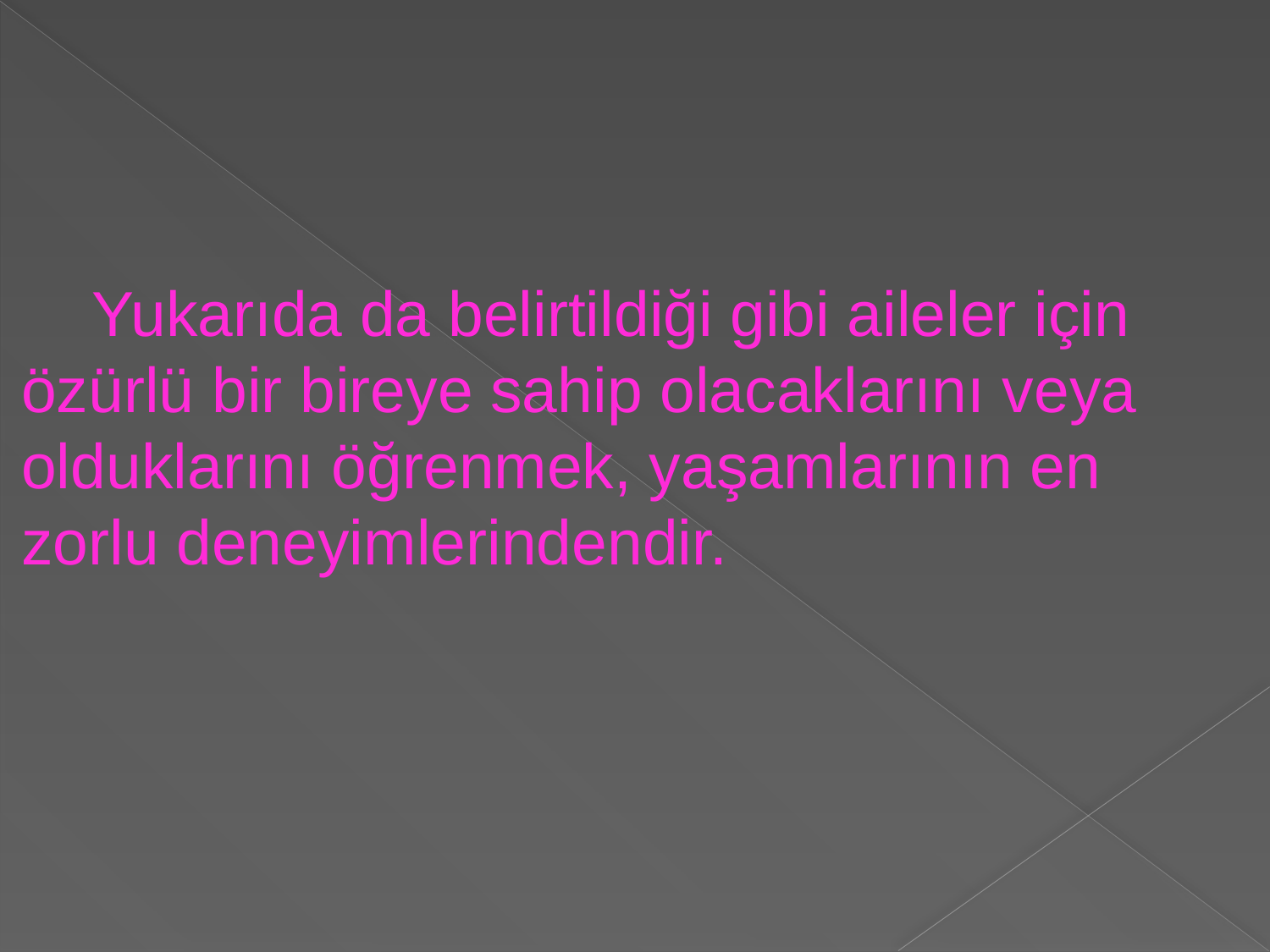

Yukarıda da belirtildiği gibi aileler için özürlü bir bireye sahip olacaklarını veya olduklarını öğrenmek, yaşamlarının en zorlu deneyimlerindendir.